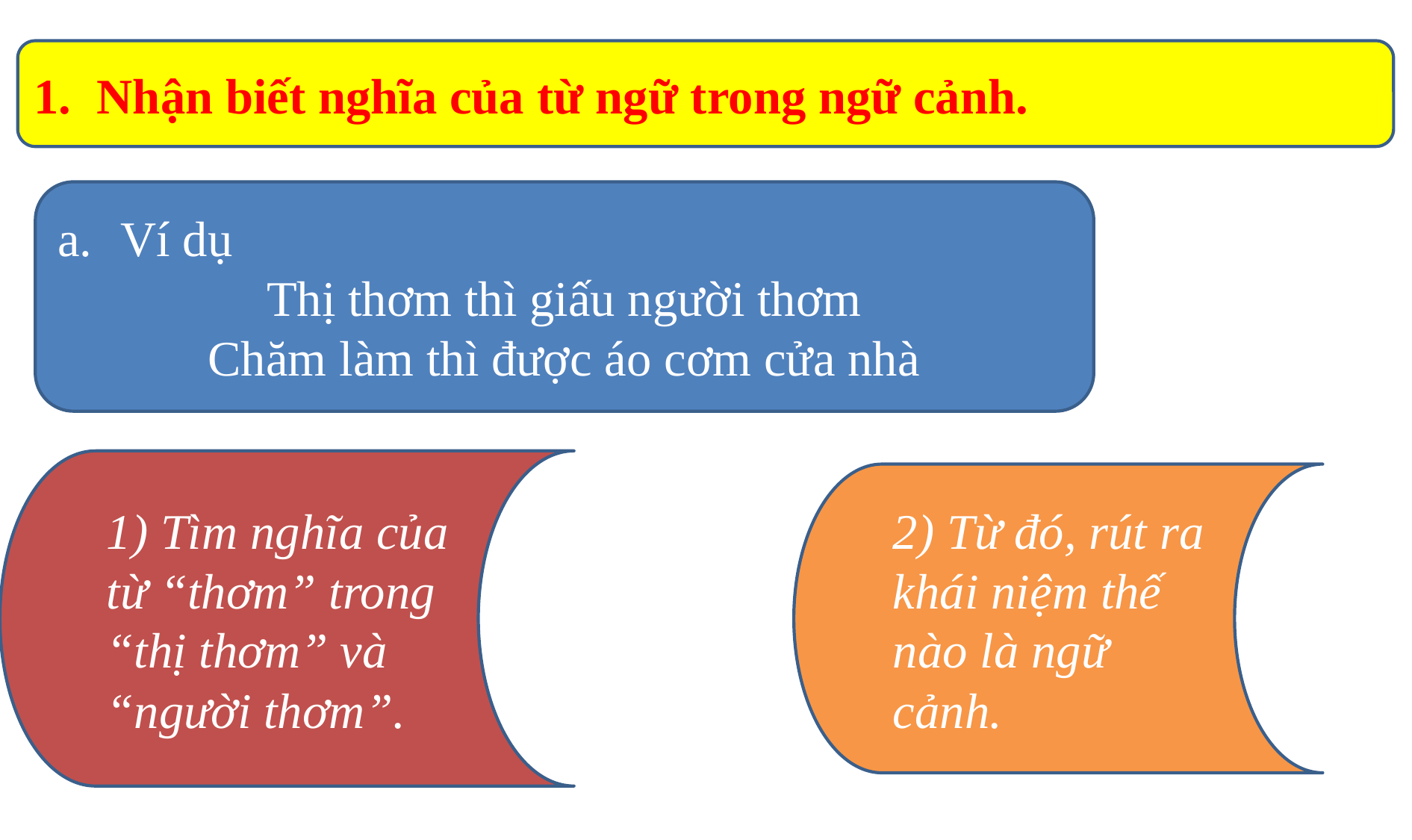

Nhận biết nghĩa của từ ngữ trong ngữ cảnh.
Ví dụ
Thị thơm thì giấu người thơm
Chăm làm thì được áo cơm cửa nhà
1) Tìm nghĩa của từ “thơm” trong “thị thơm” và “người thơm”.
2) Từ đó, rút ra khái niệm thế nào là ngữ cảnh.